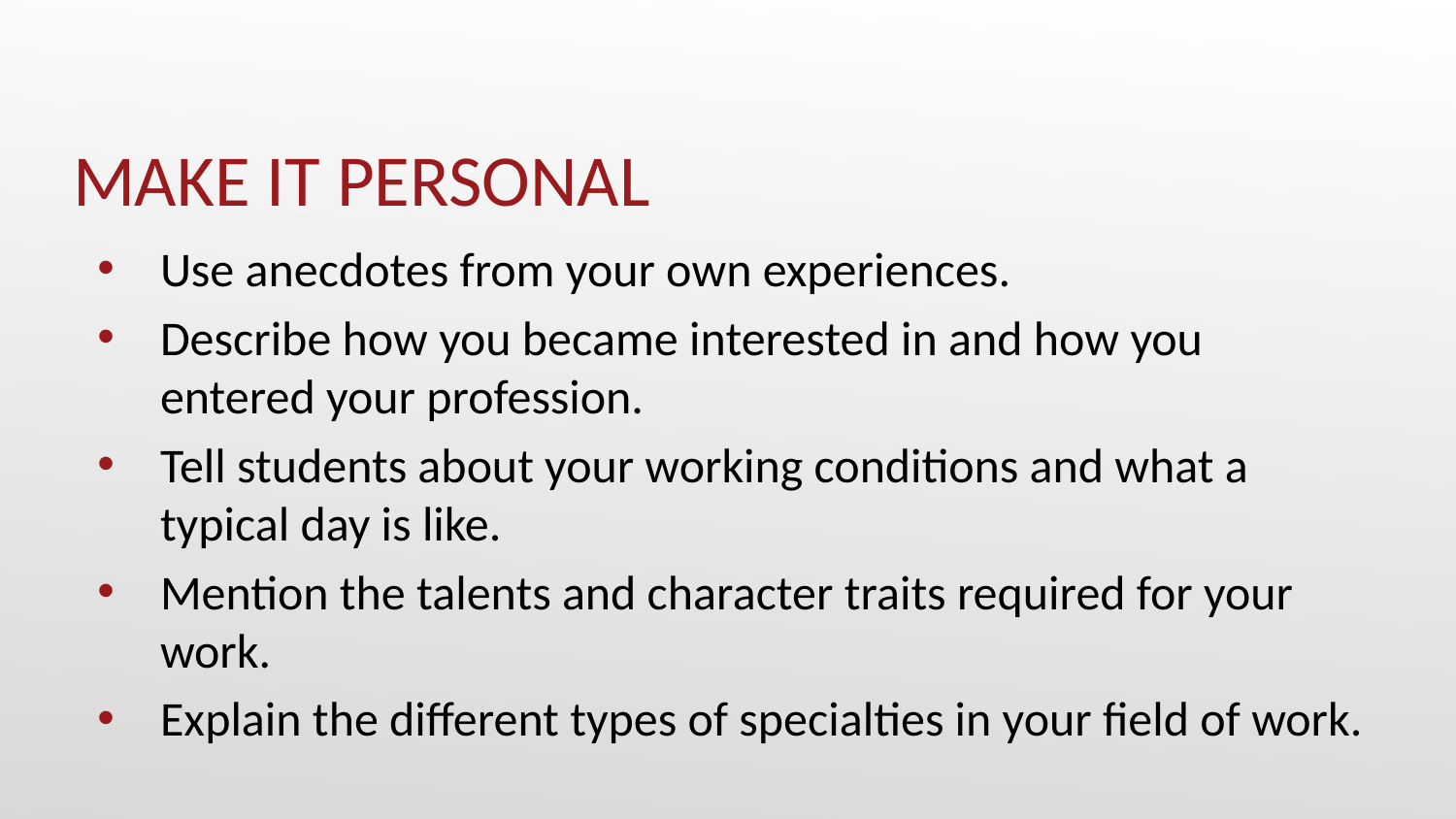

# MAKE IT PERSONAL
Use anecdotes from your own experiences.
Describe how you became interested in and how you entered your profession.
Tell students about your working conditions and what a typical day is like.
Mention the talents and character traits required for your work.
Explain the different types of specialties in your field of work.